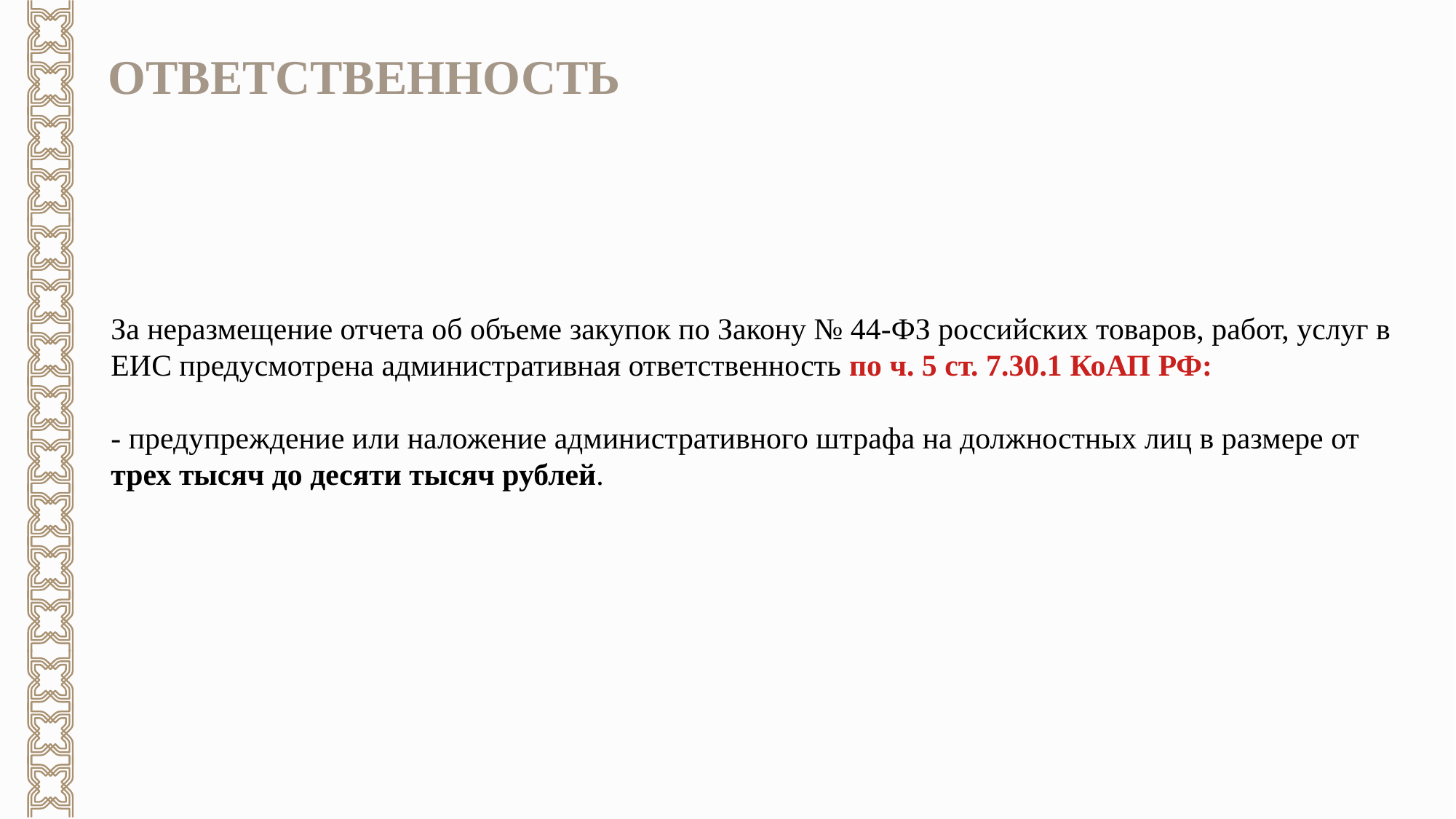

ОТВЕТСТВЕННОСТЬ
За неразмещение отчета об объеме закупок по Закону № 44-ФЗ российских товаров, работ, услуг в ЕИС предусмотрена административная ответственность по ч. 5 ст. 7.30.1 КоАП РФ:

- предупреждение или наложение административного штрафа на должностных лиц в размере от трех тысяч до десяти тысяч рублей.